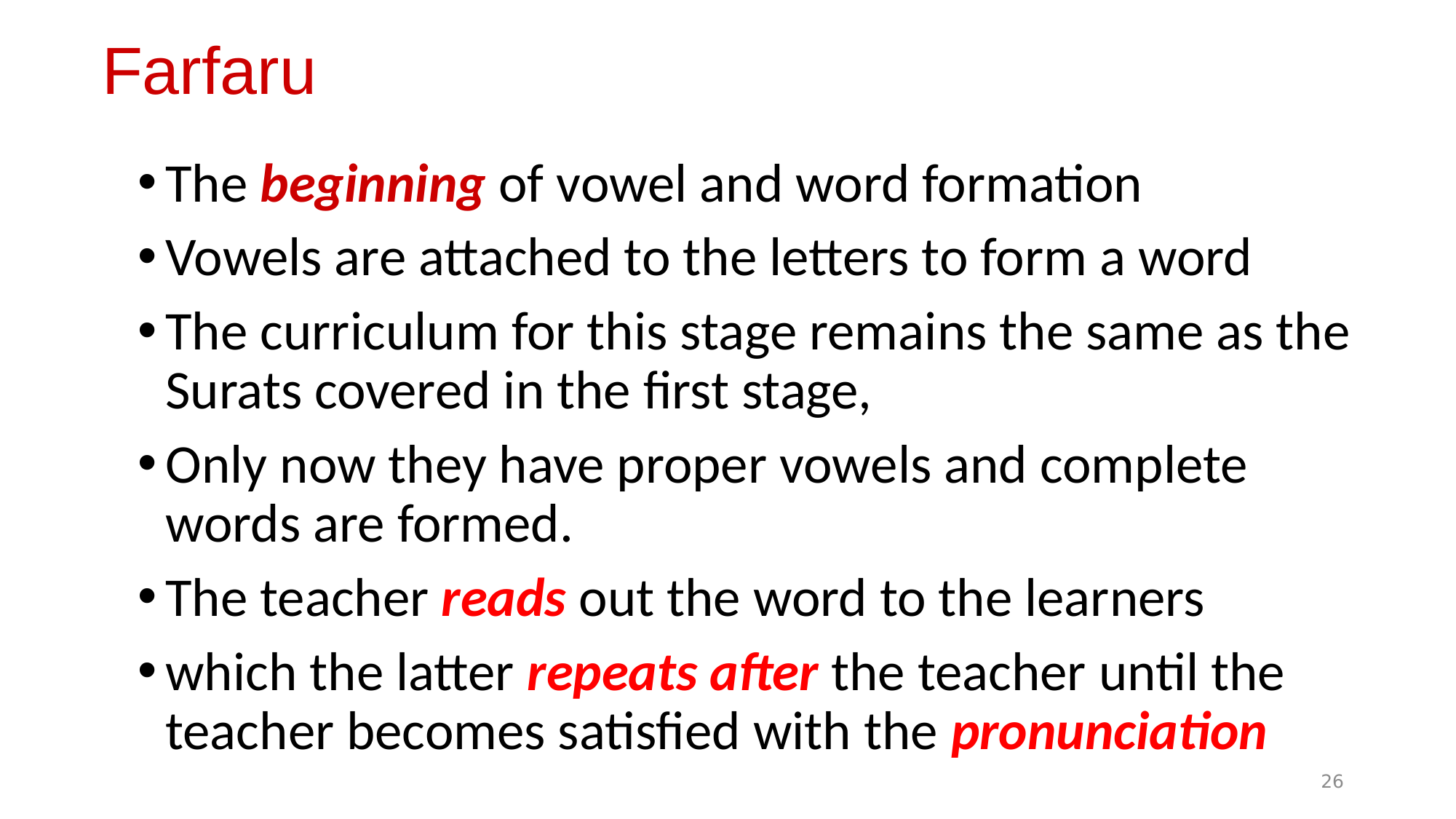

# Farfaru
The beginning of vowel and word formation
Vowels are attached to the letters to form a word
The curriculum for this stage remains the same as the Surats covered in the first stage,
Only now they have proper vowels and complete words are formed.
The teacher reads out the word to the learners
which the latter repeats after the teacher until the teacher becomes satisfied with the pronunciation

26